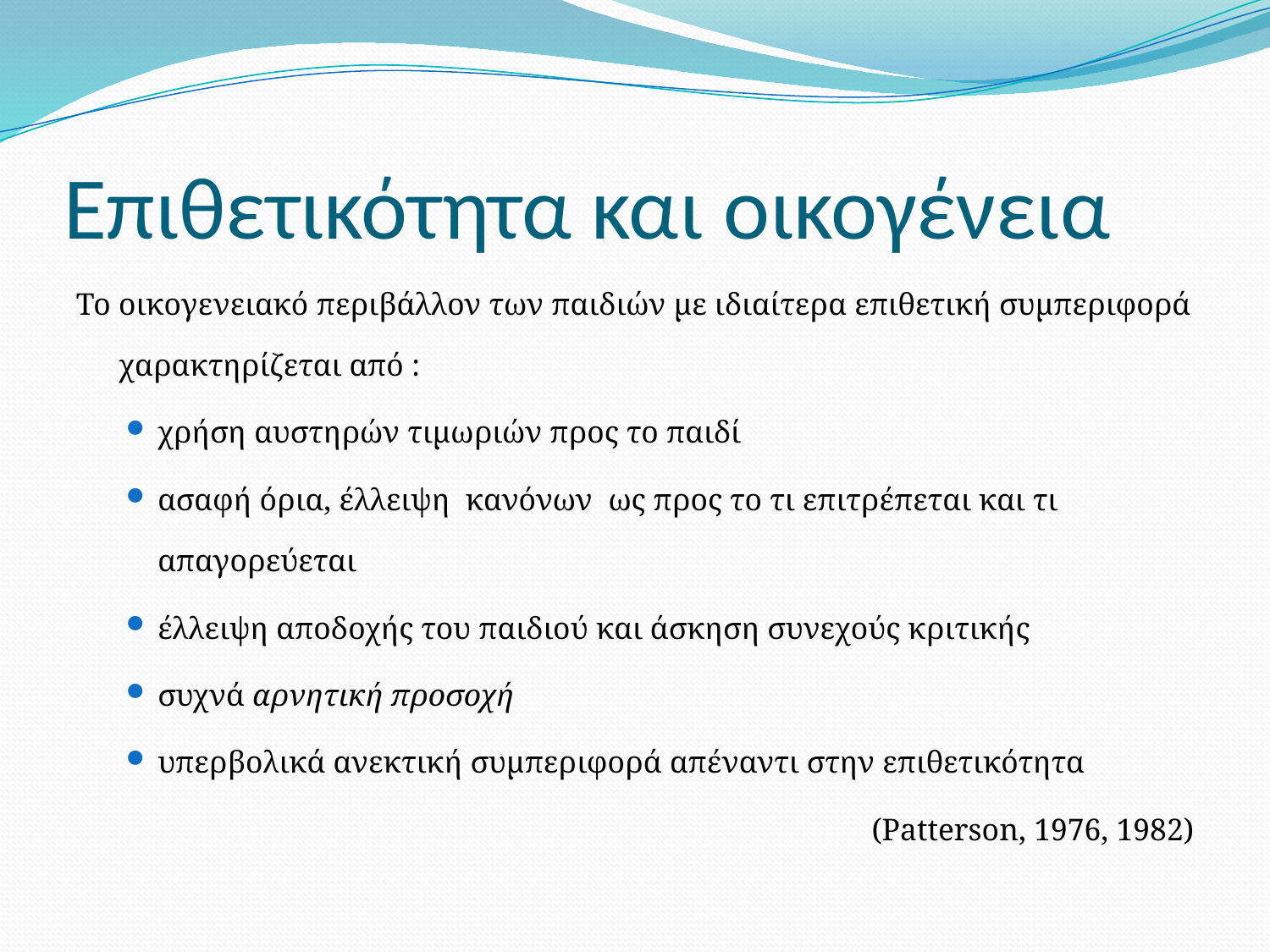

# Επιθετικότητα και οικογένεια

Το οικογενειακό περιβάλλον των παιδιών με ιδιαίτερα επιθετική συμπεριφορά  χαρακτηρίζεται από :
χρήση αυστηρών τιμωριών προς το παιδί
ασαφή όρια, έλλειψη  κανόνων  ως προς το τι επιτρέπεται και τι απαγορεύεται
έλλειψη αποδοχής του παιδιού και άσκηση συνεχούς κριτικής
συχνά αρνητική προσοχή
υπερβολικά ανεκτική συμπεριφορά απέναντι στην επιθετικότητα
(Patterson, 1976, 1982)